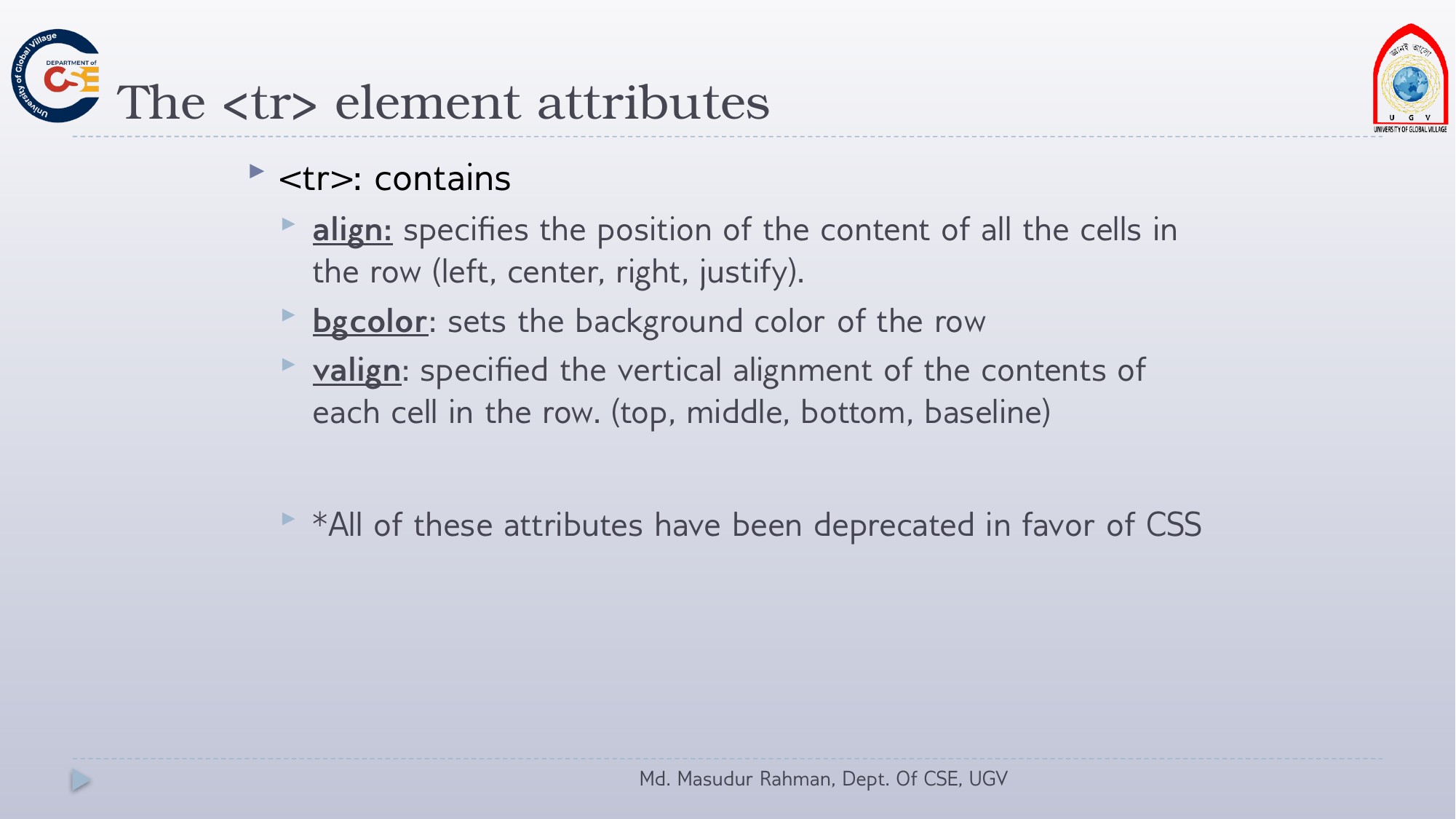

# The <tr> element attributes
<tr>: contains
align: specifies the position of the content of all the cells in the row (left, center, right, justify).
bgcolor: sets the background color of the row
valign: specified the vertical alignment of the contents of each cell in the row. (top, middle, bottom, baseline)

*All of these attributes have been deprecated in favor of CSS
Md. Masudur Rahman, Dept. Of CSE, UGV